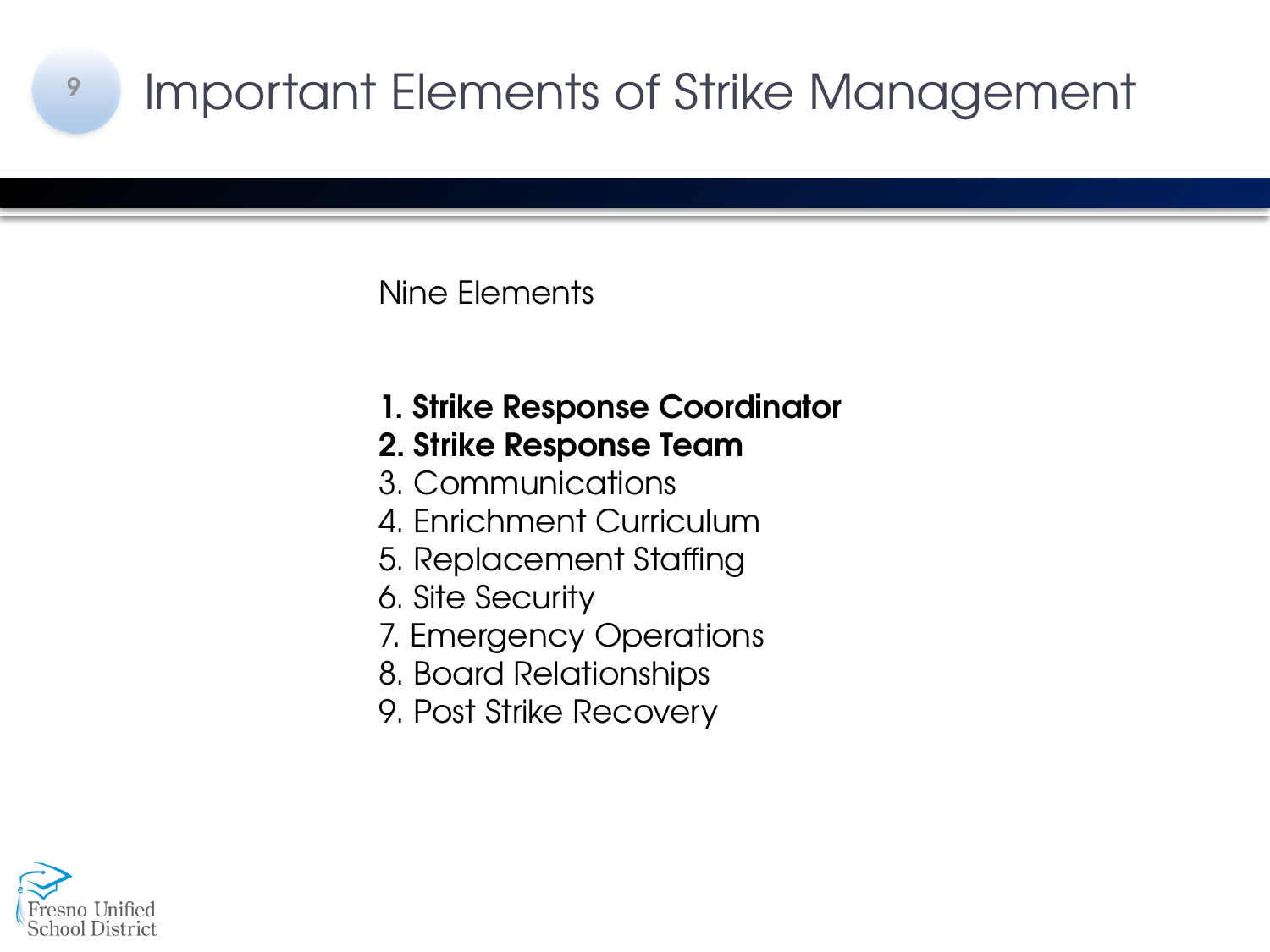

# Important Elements of Strike Management
9
Nine Elements

1. Strike Response Coordinator
2. Strike Response Team
3. Communications
4. Enrichment Curriculum
5. Replacement Staffing
6. Site Security
7. Emergency Operations
8. Board Relationships
9. Post Strike Recovery